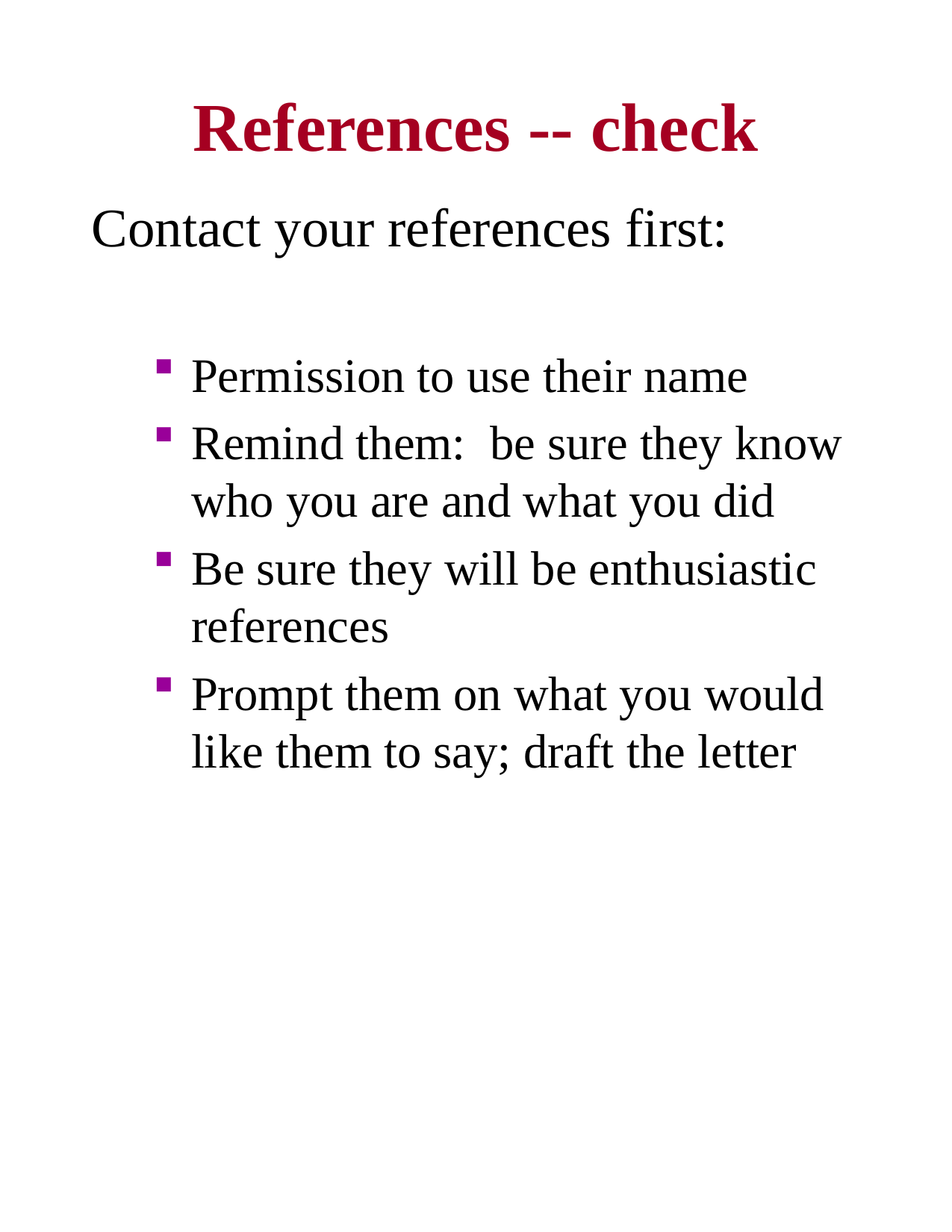

# References -- check
Contact your references first:

Permission to use their name
Remind them:  be sure they know who you are and what you did
Be sure they will be enthusiastic references
Prompt them on what you would like them to say; draft the letter